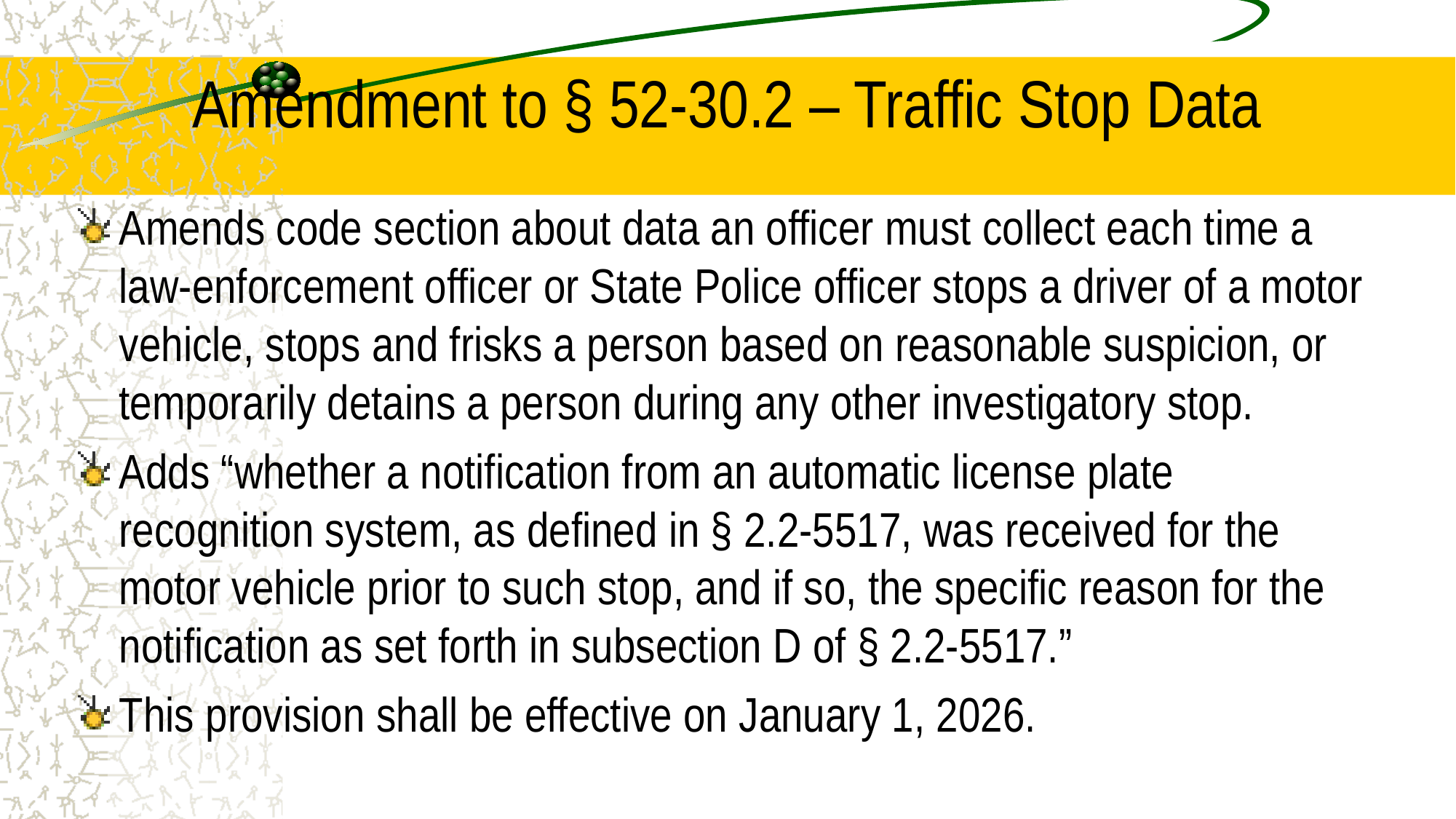

# Amendment to § 52-30.2 – Traffic Stop Data
Amends code section about data an officer must collect each time a law-enforcement officer or State Police officer stops a driver of a motor vehicle, stops and frisks a person based on reasonable suspicion, or temporarily detains a person during any other investigatory stop.
Adds “whether a notification from an automatic license plate recognition system, as defined in § 2.2-5517, was received for the motor vehicle prior to such stop, and if so, the specific reason for the notification as set forth in subsection D of § 2.2-5517.”
This provision shall be effective on January 1, 2026.